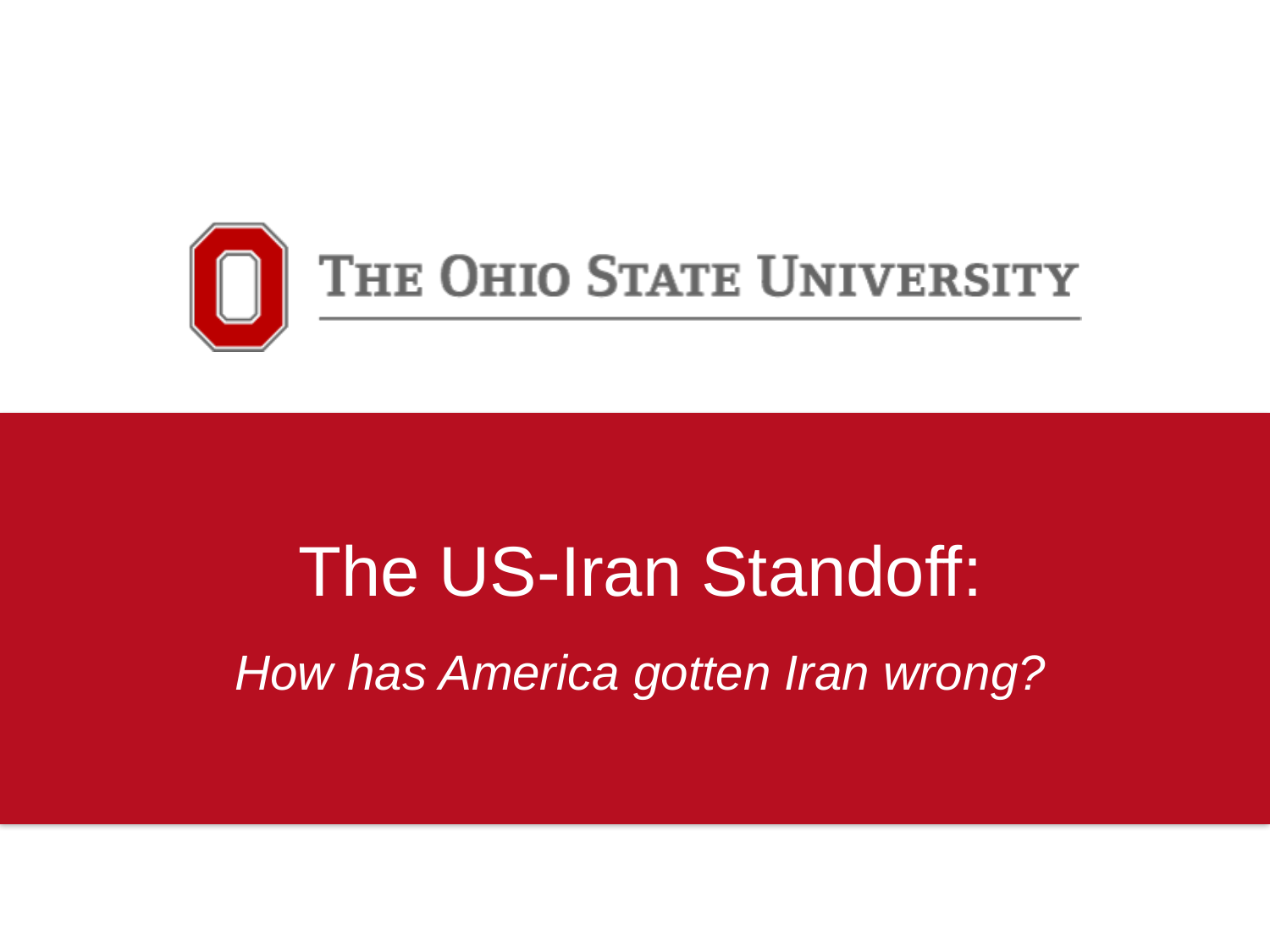

The US-Iran Standoff:
How has America gotten Iran wrong?